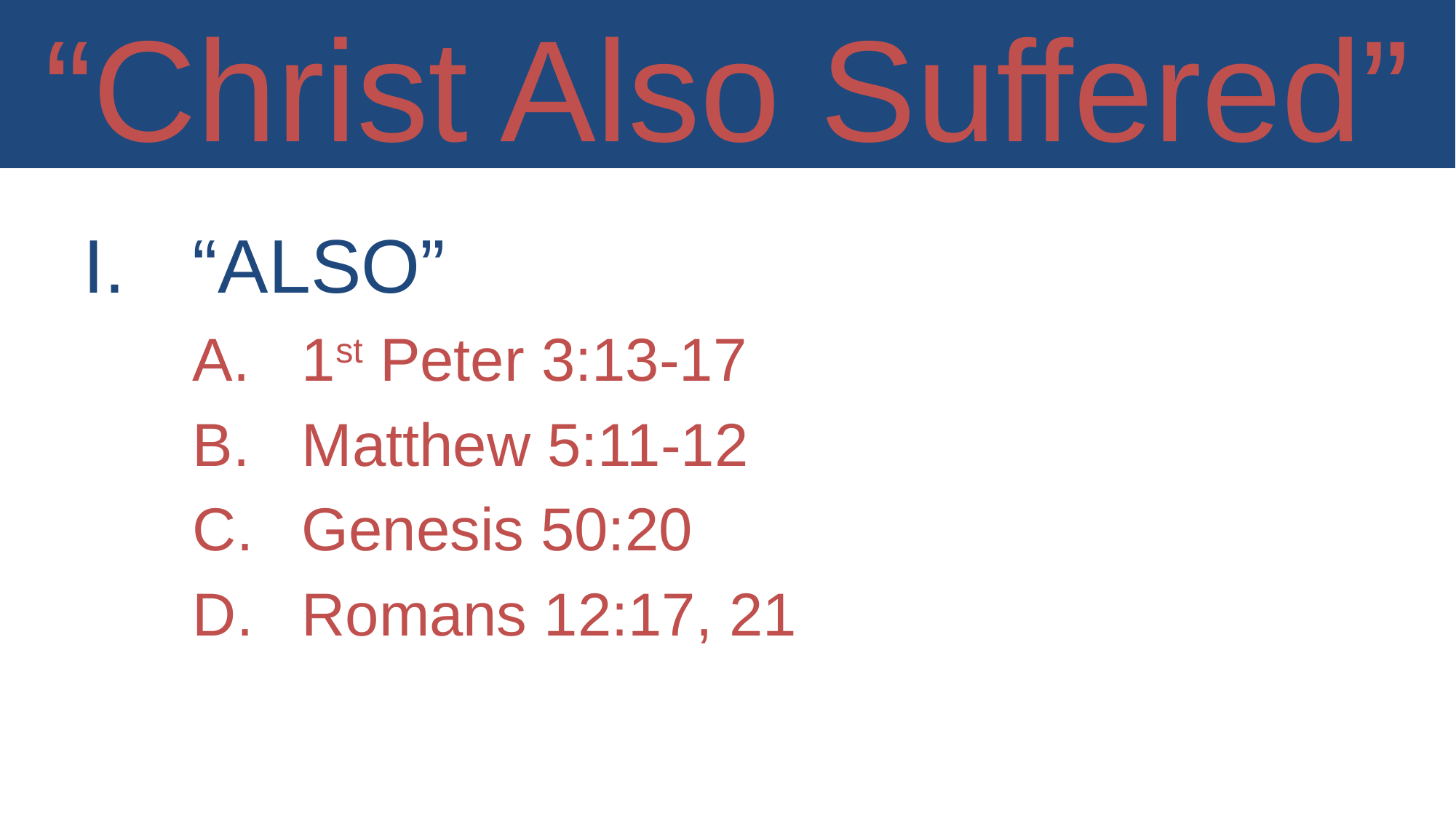

# “Christ Also Suffered”
“Also”
1st Peter 3:13-17
Matthew 5:11-12
Genesis 50:20
Romans 12:17, 21